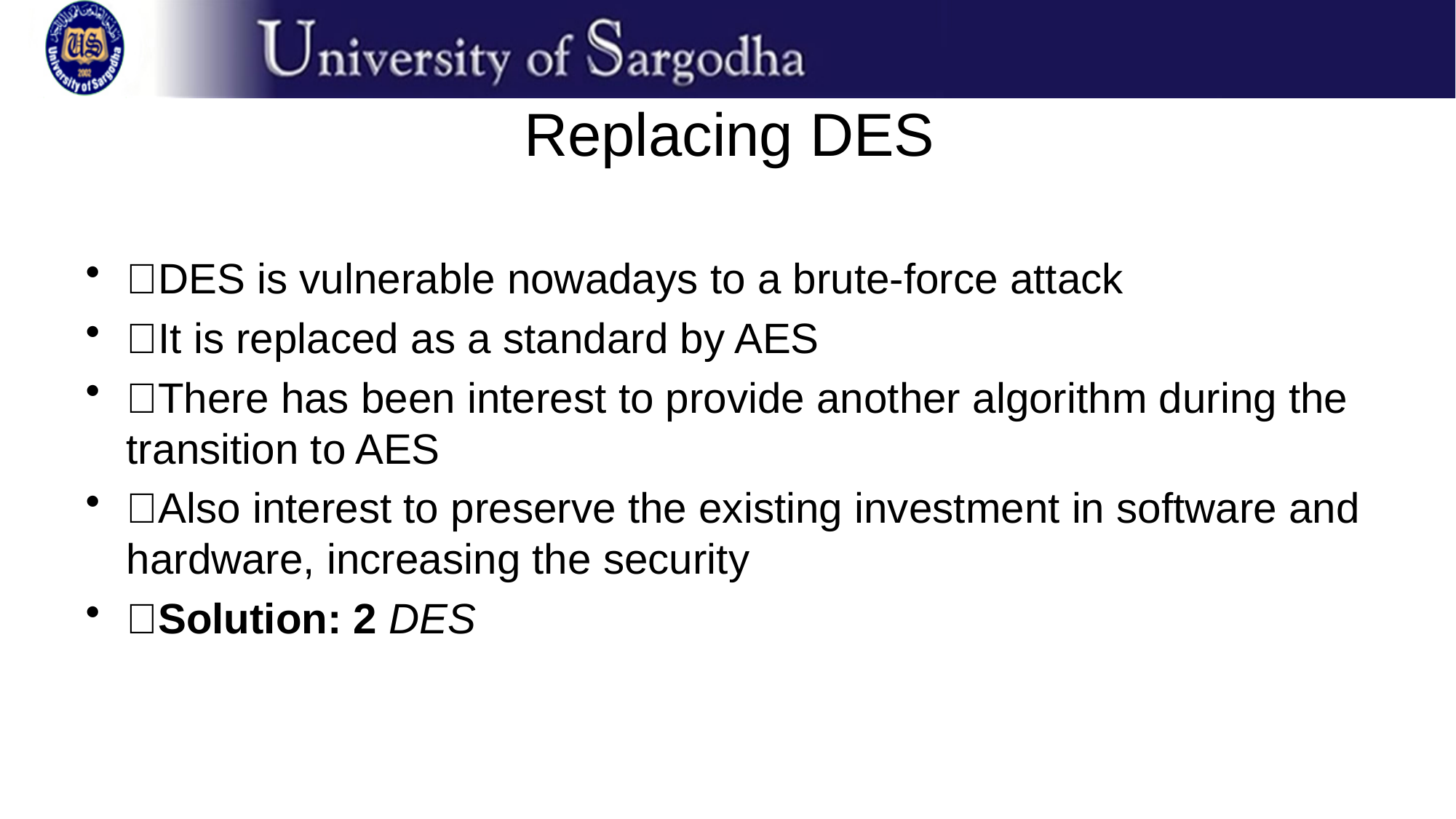

# Replacing DES
􀂄DES is vulnerable nowadays to a brute-force attack
􀂄It is replaced as a standard by AES
􀂄There has been interest to provide another algorithm during the transition to AES
􀂄Also interest to preserve the existing investment in software and hardware, increasing the security
􀂄Solution: 2 DES